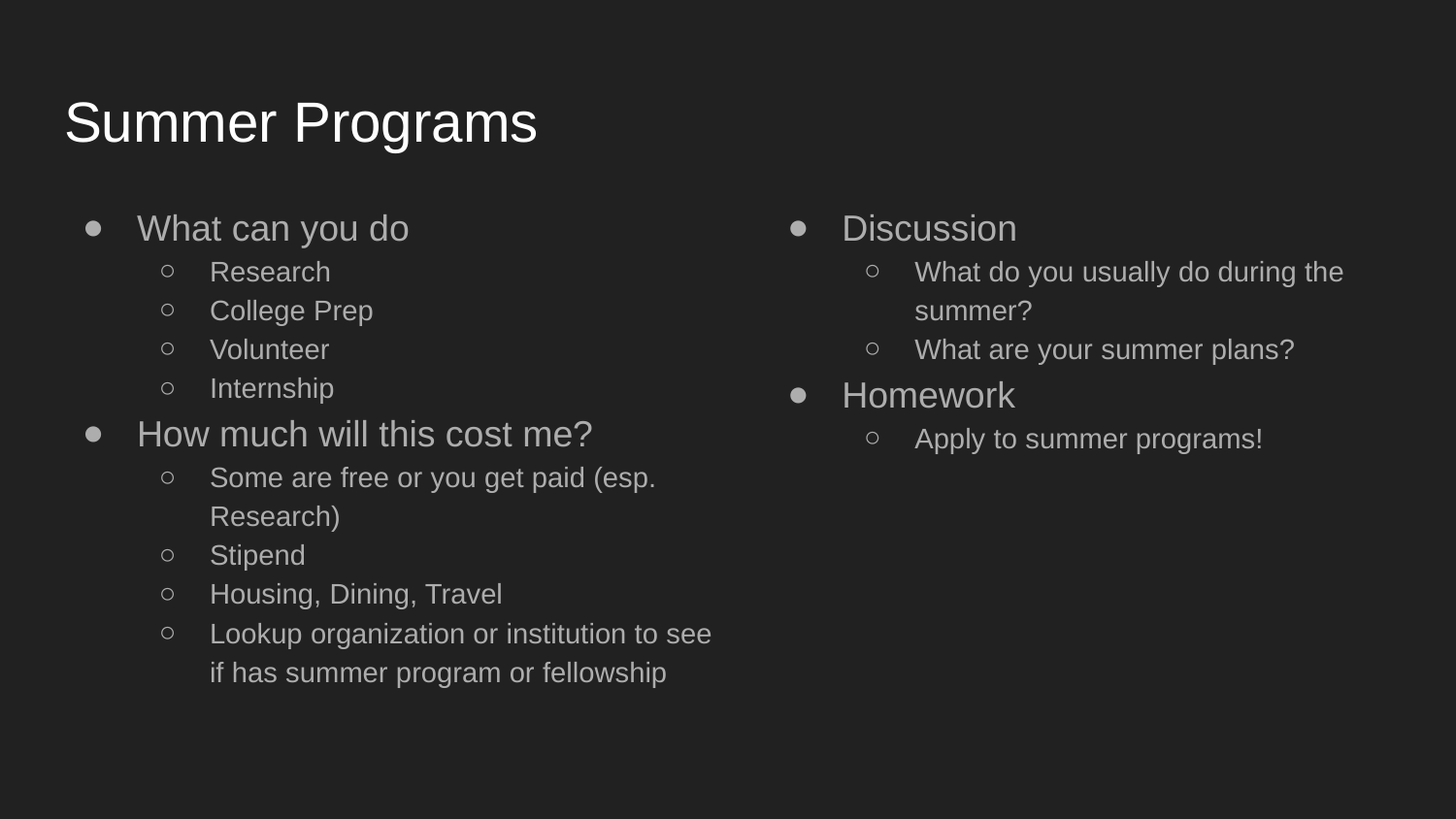

# Summer Programs
What can you do
Research
College Prep
Volunteer
Internship
How much will this cost me?
Some are free or you get paid (esp. Research)
Stipend
Housing, Dining, Travel
Lookup organization or institution to see if has summer program or fellowship
Discussion
What do you usually do during the summer?
What are your summer plans?
Homework
Apply to summer programs!